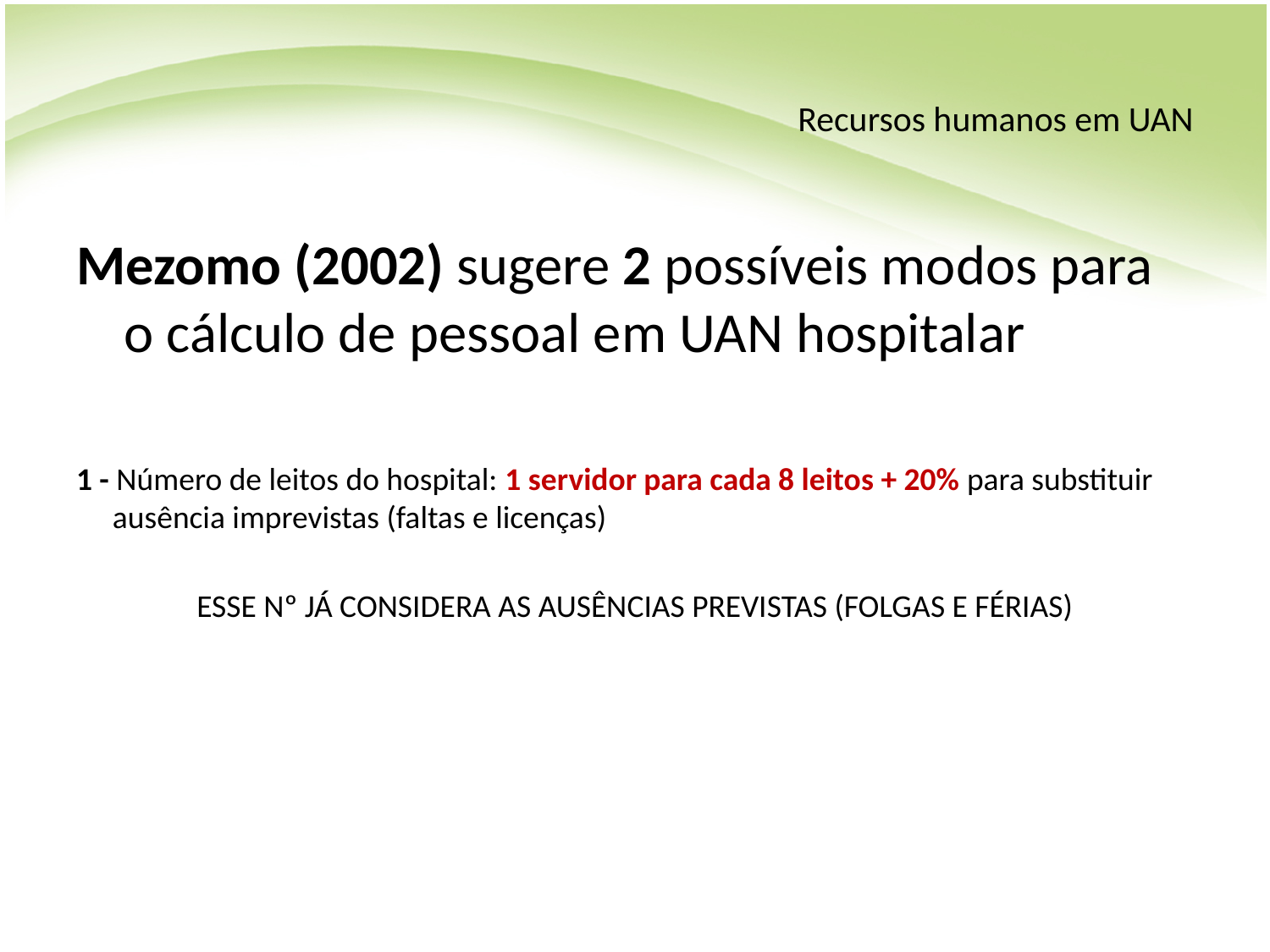

# Recursos humanos em UAN
Mezomo (2002) sugere 2 possíveis modos para o cálculo de pessoal em UAN hospitalar

1 - Número de leitos do hospital: 1 servidor para cada 8 leitos + 20% para substituir ausência imprevistas (faltas e licenças)

ESSE Nº JÁ CONSIDERA AS AUSÊNCIAS PREVISTAS (FOLGAS E FÉRIAS)